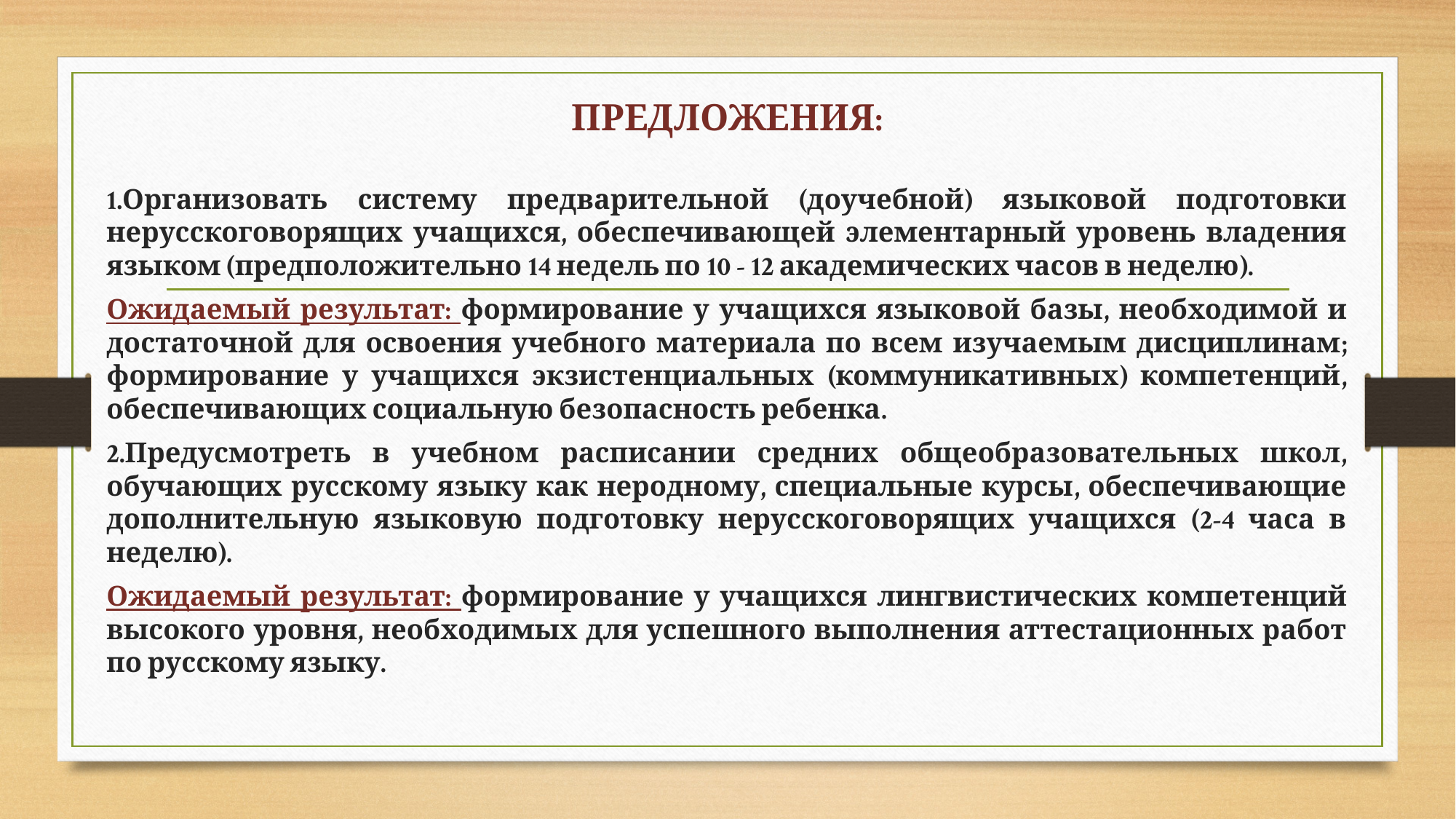

# предложения:
1.Организовать систему предварительной (доучебной) языковой подготовки нерусскоговорящих учащихся, обеспечивающей элементарный уровень владения языком (предположительно 14 недель по 10 - 12 академических часов в неделю).
Ожидаемый результат: формирование у учащихся языковой базы, необходимой и достаточной для освоения учебного материала по всем изучаемым дисциплинам; формирование у учащихся экзистенциальных (коммуникативных) компетенций, обеспечивающих социальную безопасность ребенка.
2.Предусмотреть в учебном расписании средних общеобразовательных школ, обучающих русскому языку как неродному, специальные курсы, обеспечивающие дополнительную языковую подготовку нерусскоговорящих учащихся (2-4 часа в неделю).
Ожидаемый результат: формирование у учащихся лингвистических компетенций высокого уровня, необходимых для успешного выполнения аттестационных работ по русскому языку.